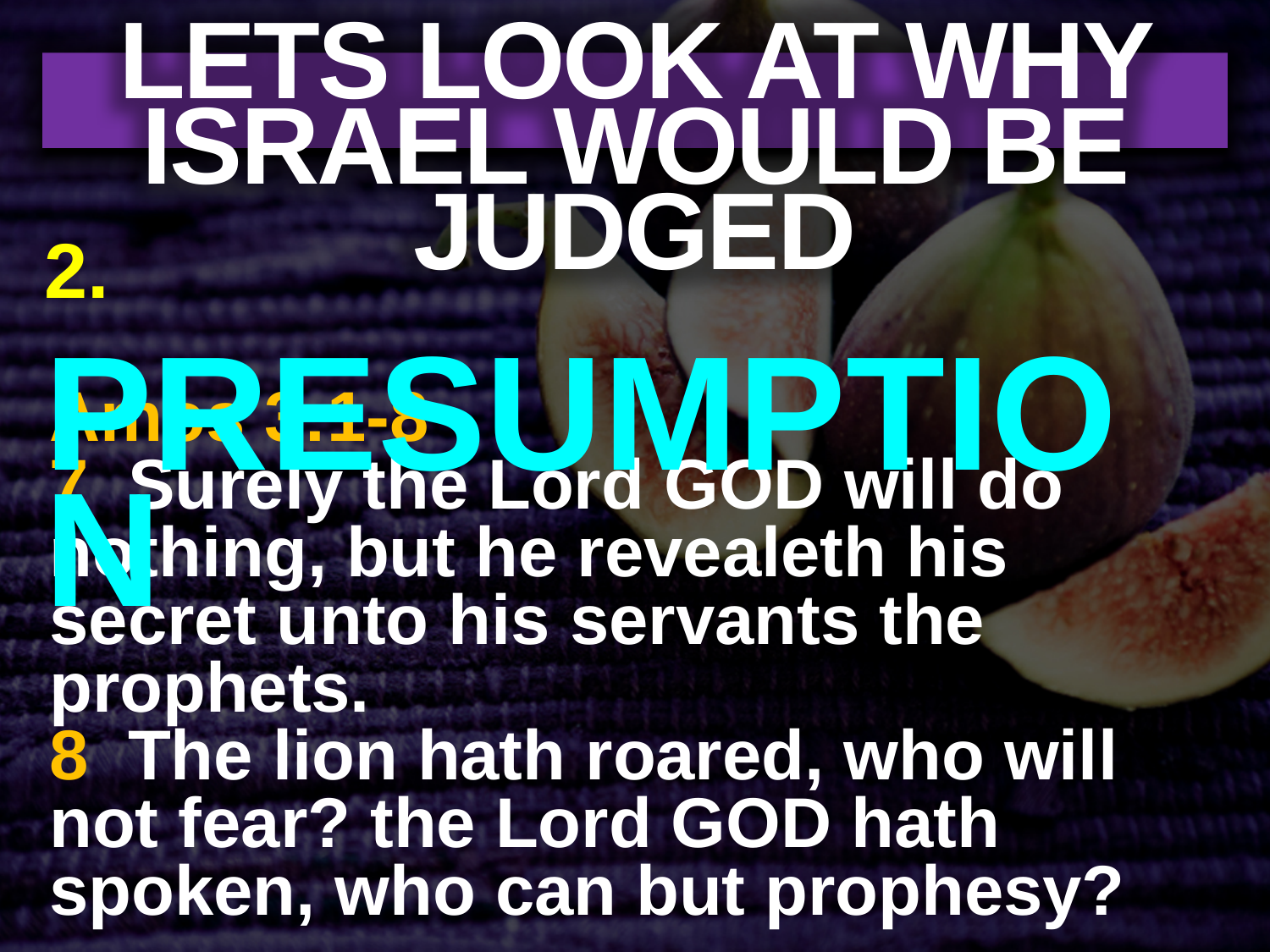

LETS LOOK AT WHY ISRAEL WOULD BE JUDGED

2. PRESUMPTION
Amos 3:1-8
7  Surely the Lord GOD will do nothing, but he revealeth his secret unto his servants the prophets.
8  The lion hath roared, who will not fear? the Lord GOD hath spoken, who can but prophesy?